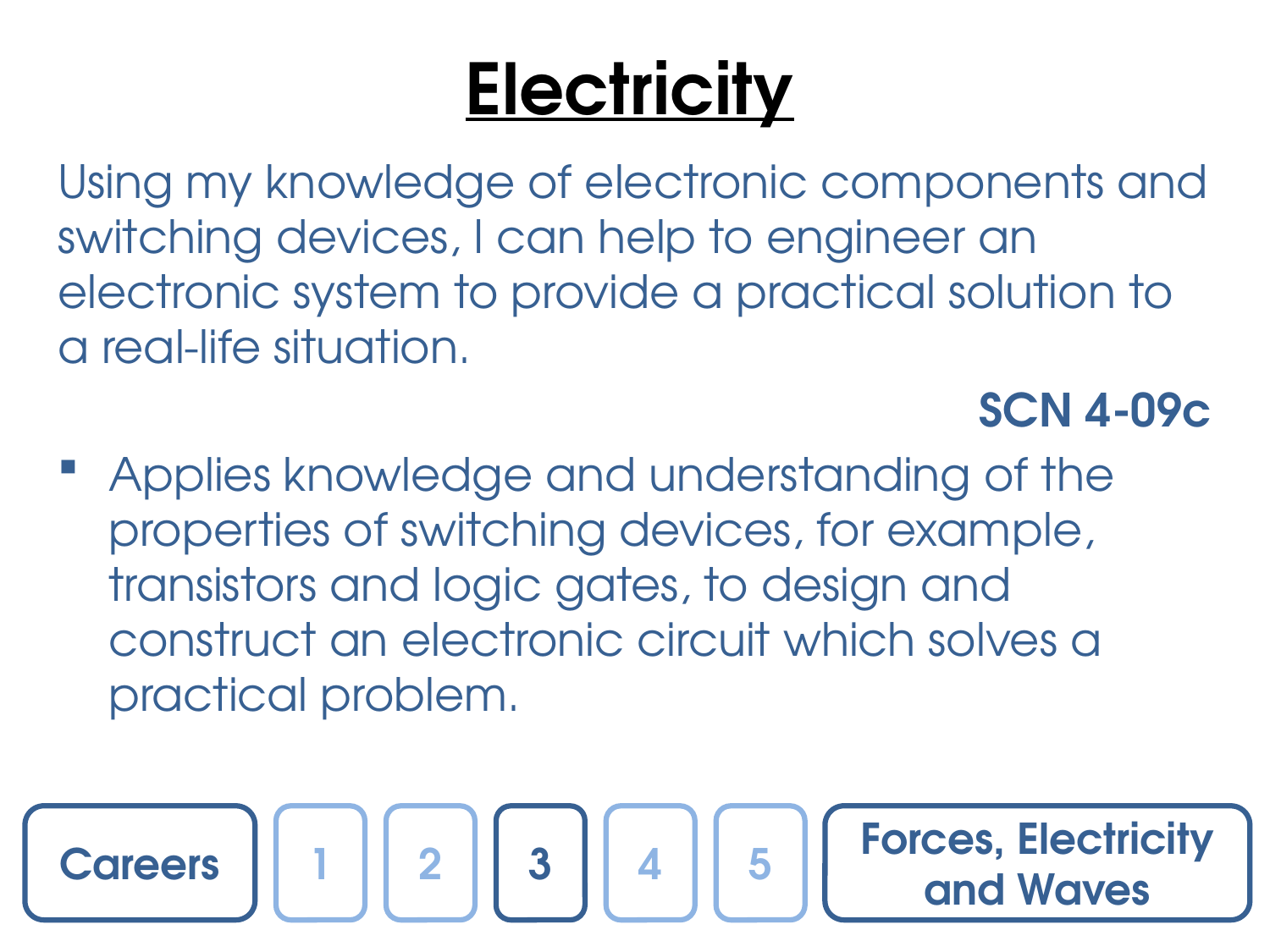

# Electricity
Using my knowledge of electronic components and switching devices, I can help to engineer an electronic system to provide a practical solution to a real-life situation.
SCN 4-09c
Applies knowledge and understanding of the properties of switching devices, for example, transistors and logic gates, to design and construct an electronic circuit which solves a practical problem.
Careers
1
2
3
4
5
Forces, Electricity and Waves